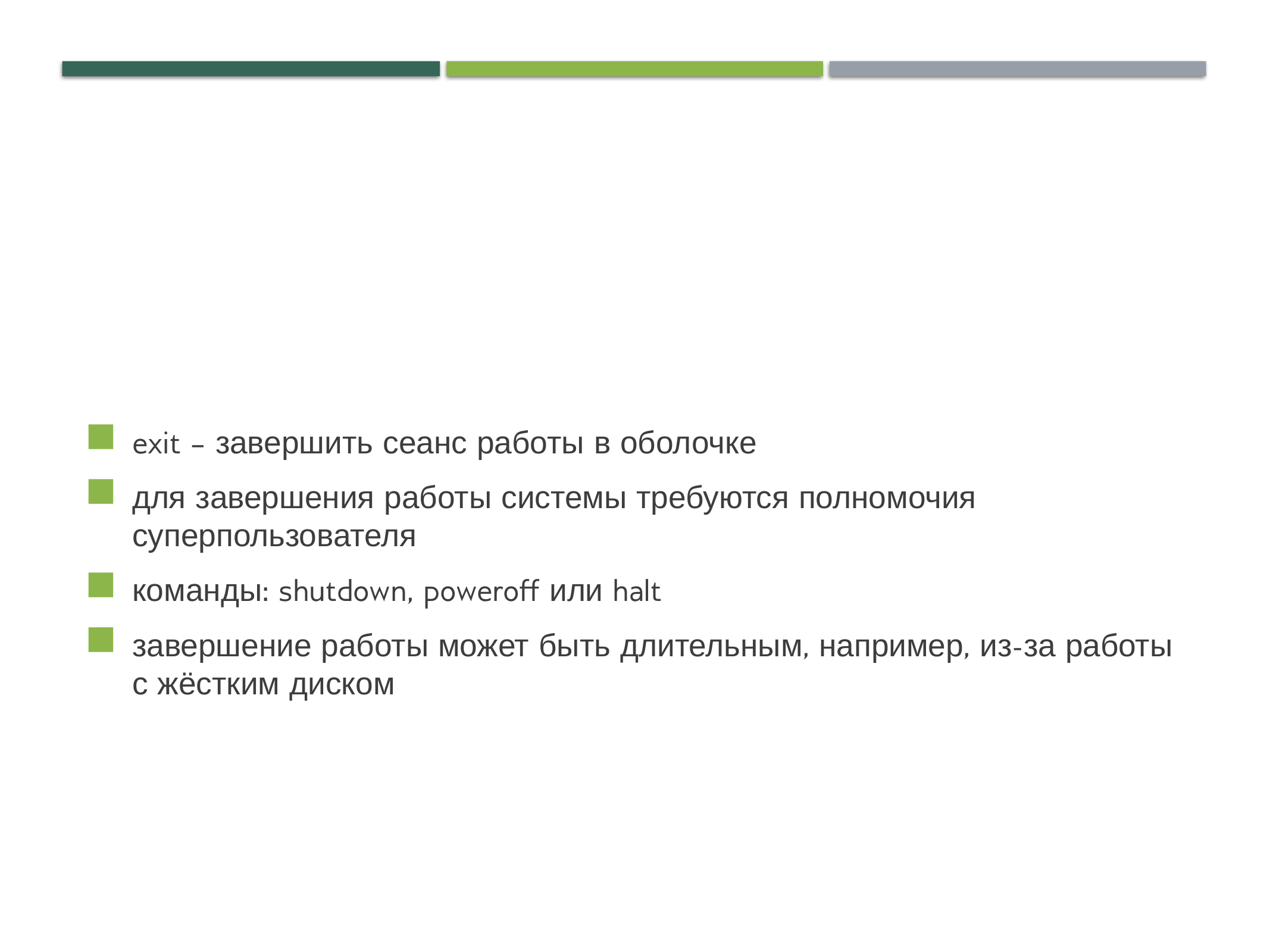

# Завершение процессов
exit – завершить сеанс работы в оболочке
для завершения работы системы требуются полномочия суперпользователя
команды: shutdown, poweroff или halt
завершение работы может быть длительным, например, из-за работы с жёстким диском